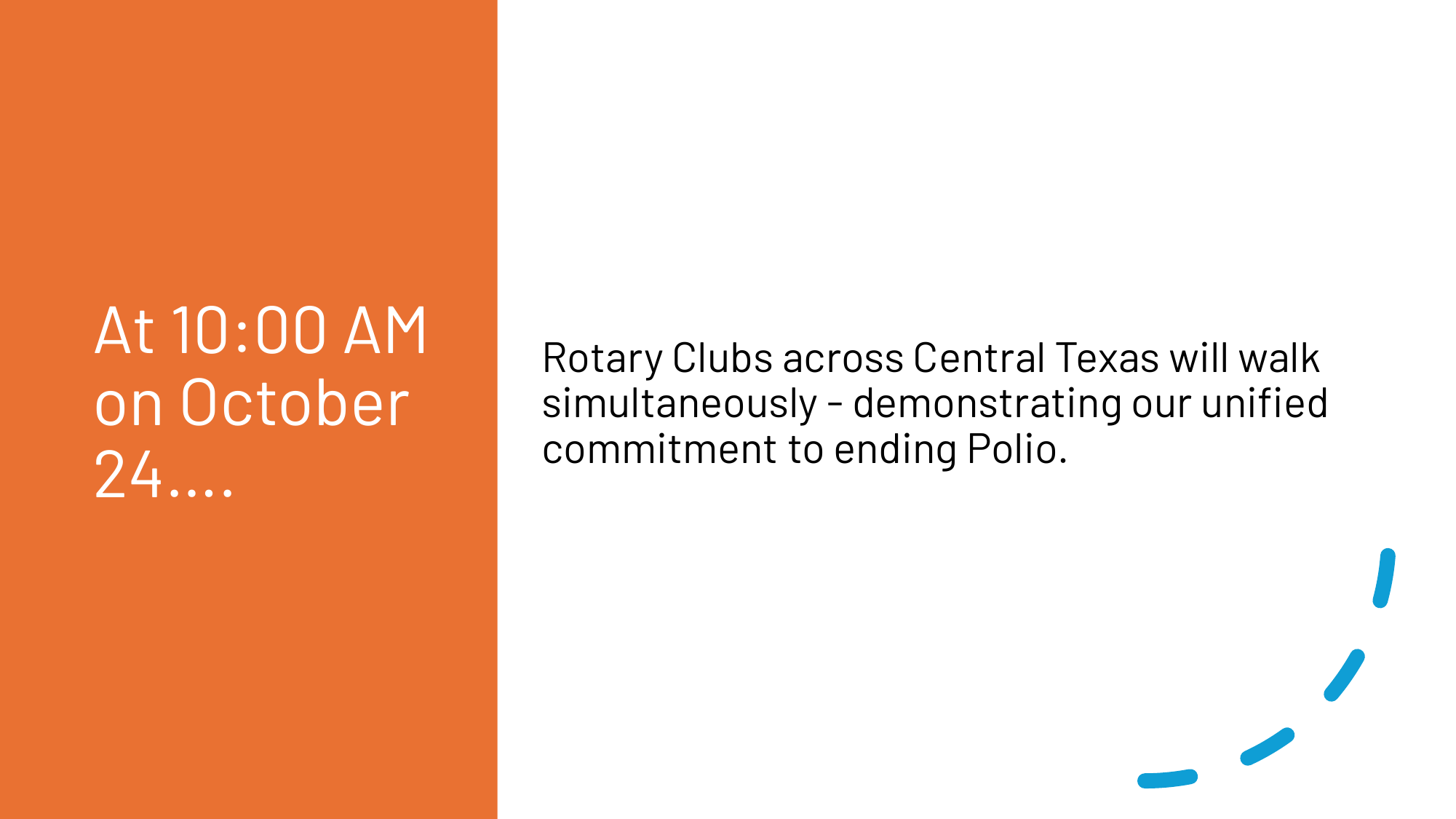

# At 10:00 AM on October 24….
Rotary Clubs across Central Texas will walk simultaneously - demonstrating our unified commitment to ending Polio.